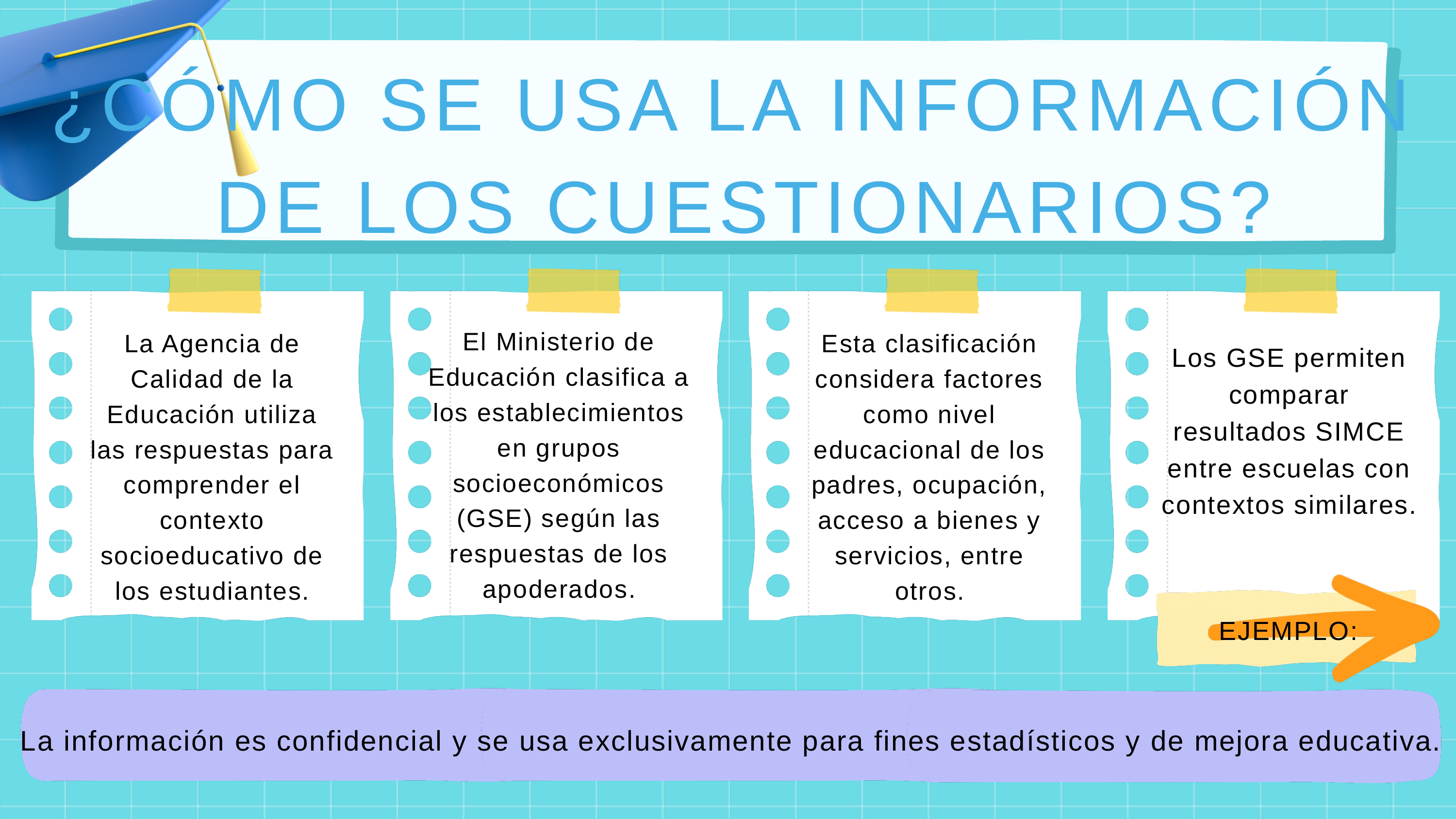

¿CÓMO SE USA LA INFORMACIÓN
 DE LOS CUESTIONARIOS?

El Ministerio de Educación clasifica a los establecimientos en grupos socioeconómicos (GSE) según las respuestas de los apoderados.

La Agencia de Calidad de la Educación utiliza las respuestas para comprender el contexto socioeducativo de los estudiantes.

Esta clasificación considera factores como nivel educacional de los padres, ocupación, acceso a bienes y servicios, entre otros.

Los GSE permiten comparar resultados SIMCE entre escuelas con contextos similares.

EJEMPLO:

La información es confidencial y se usa exclusivamente para fines estadísticos y de mejora educativa.